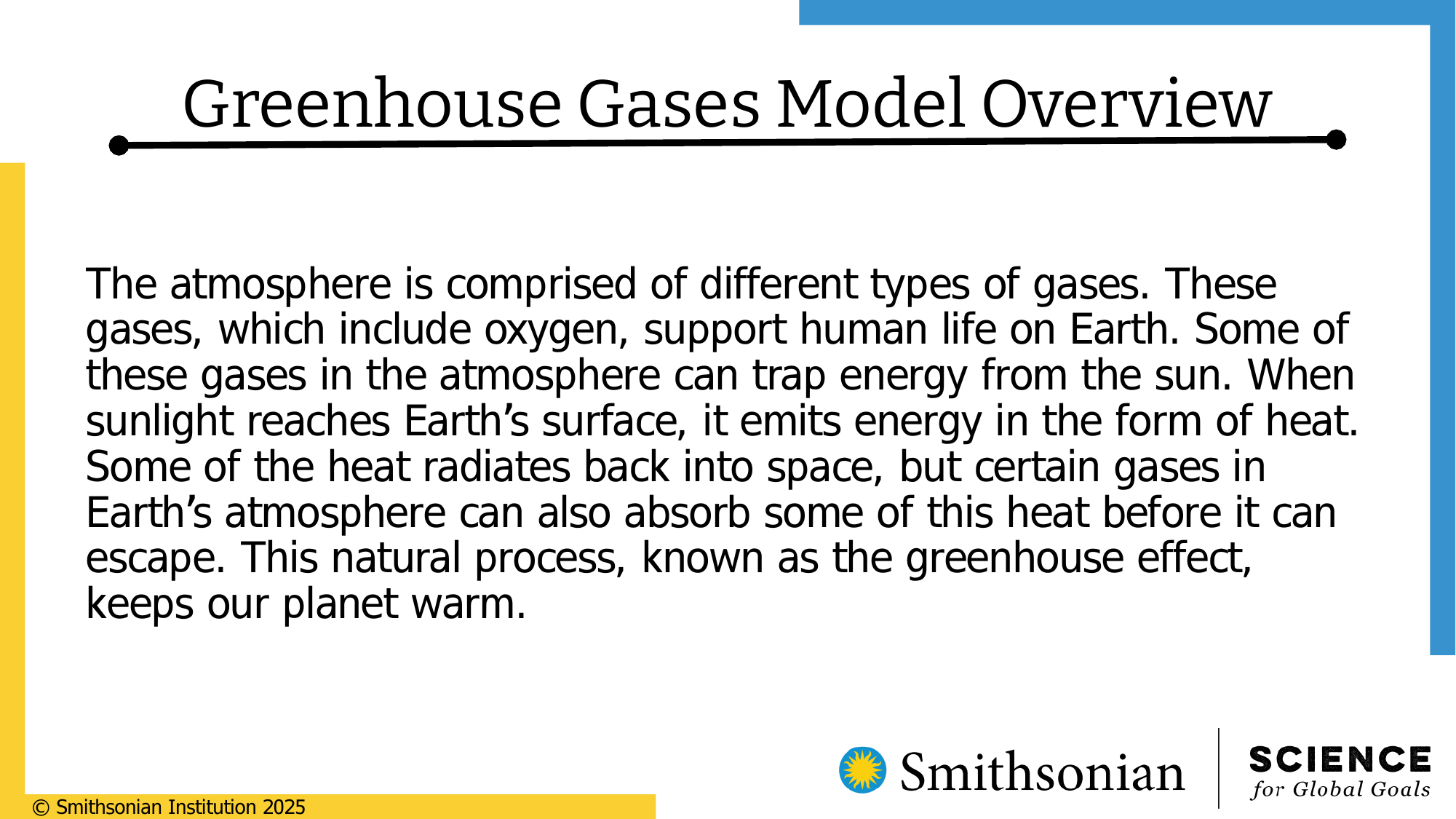

# Greenhouse Gases Model Overview
The atmosphere is comprised of different types of gases. These gases, which include oxygen, support human life on Earth. Some of these gases in the atmosphere can trap energy from the sun. When sunlight reaches Earth’s surface, it emits energy in the form of heat. Some of the heat radiates back into space, but certain gases in Earth’s atmosphere can also absorb some of this heat before it can escape. This natural process, known as the greenhouse effect, keeps our planet warm.